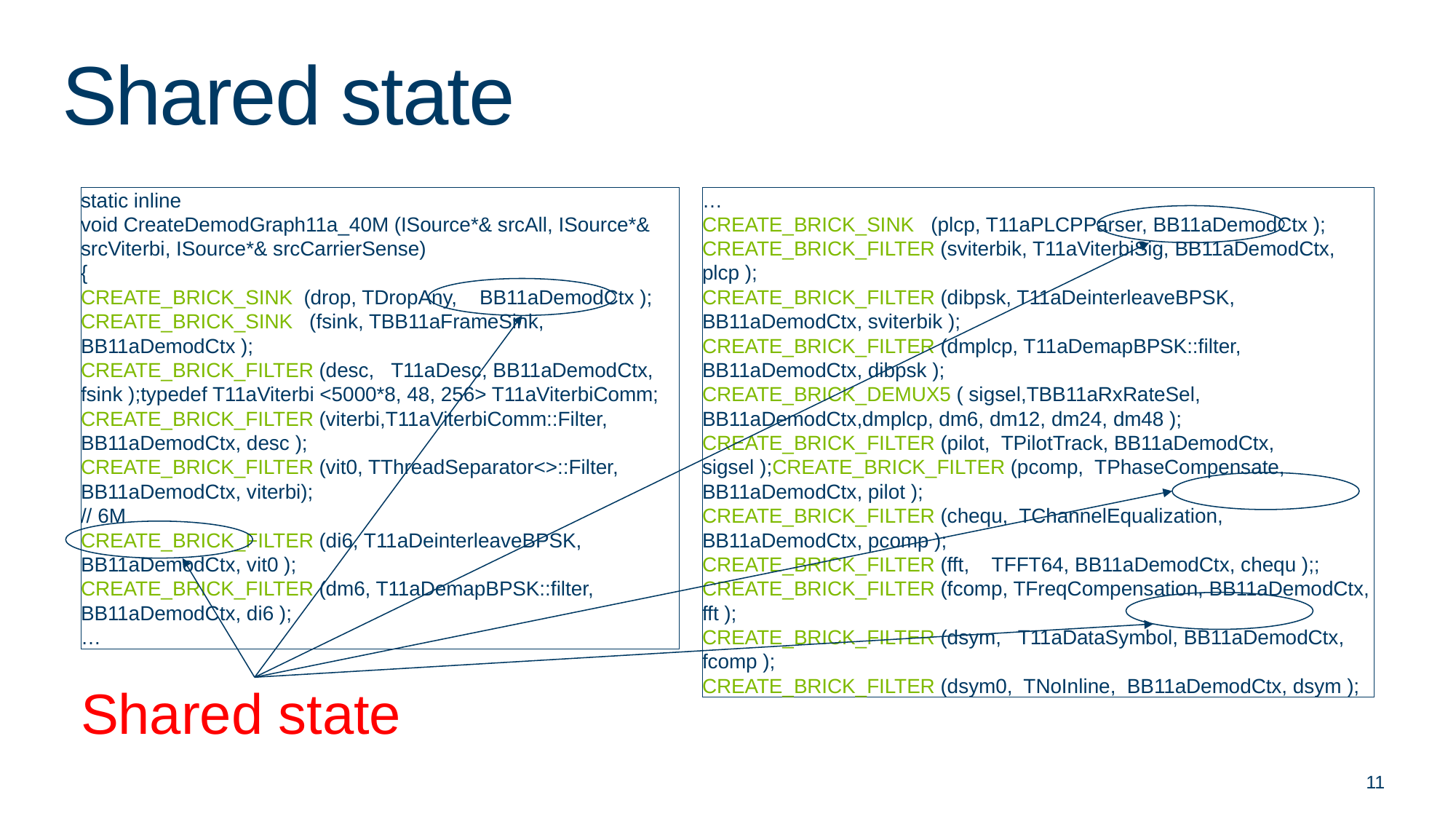

# Shared state
static inline
void CreateDemodGraph11a_40M (ISource*& srcAll, ISource*& srcViterbi, ISource*& srcCarrierSense)
{
CREATE_BRICK_SINK  (drop, TDropAny,    BB11aDemodCtx );
CREATE_BRICK_SINK   (fsink, TBB11aFrameSink, BB11aDemodCtx );
CREATE_BRICK_FILTER (desc,   T11aDesc, BB11aDemodCtx, fsink );typedef T11aViterbi <5000*8, 48, 256> T11aViterbiComm;
CREATE_BRICK_FILTER (viterbi,T11aViterbiComm::Filter,	BB11aDemodCtx, desc );
CREATE_BRICK_FILTER (vit0, TThreadSeparator<>::Filter, BB11aDemodCtx, viterbi);
// 6M
CREATE_BRICK_FILTER (di6, T11aDeinterleaveBPSK, BB11aDemodCtx, vit0 );
CREATE_BRICK_FILTER (dm6, T11aDemapBPSK::filter,      BB11aDemodCtx, di6 );
…
…
CREATE_BRICK_SINK   (plcp, T11aPLCPParser, BB11aDemodCtx );
CREATE_BRICK_FILTER (sviterbik, T11aViterbiSig, BB11aDemodCtx, plcp );
CREATE_BRICK_FILTER (dibpsk, T11aDeinterleaveBPSK, BB11aDemodCtx, sviterbik );
CREATE_BRICK_FILTER (dmplcp, T11aDemapBPSK::filter, BB11aDemodCtx, dibpsk );
CREATE_BRICK_DEMUX5 ( sigsel,TBB11aRxRateSel,    BB11aDemodCtx,dmplcp, dm6, dm12, dm24, dm48 );
CREATE_BRICK_FILTER (pilot,  TPilotTrack, BB11aDemodCtx, sigsel );CREATE_BRICK_FILTER (pcomp,  TPhaseCompensate, BB11aDemodCtx, pilot );
CREATE_BRICK_FILTER (chequ,  TChannelEqualization, BB11aDemodCtx, pcomp );
CREATE_BRICK_FILTER (fft,    TFFT64, BB11aDemodCtx, chequ );;
CREATE_BRICK_FILTER (fcomp, TFreqCompensation, BB11aDemodCtx, fft );
CREATE_BRICK_FILTER (dsym,   T11aDataSymbol, BB11aDemodCtx, fcomp );
CREATE_BRICK_FILTER (dsym0,  TNoInline,  BB11aDemodCtx, dsym );

Shared state
11